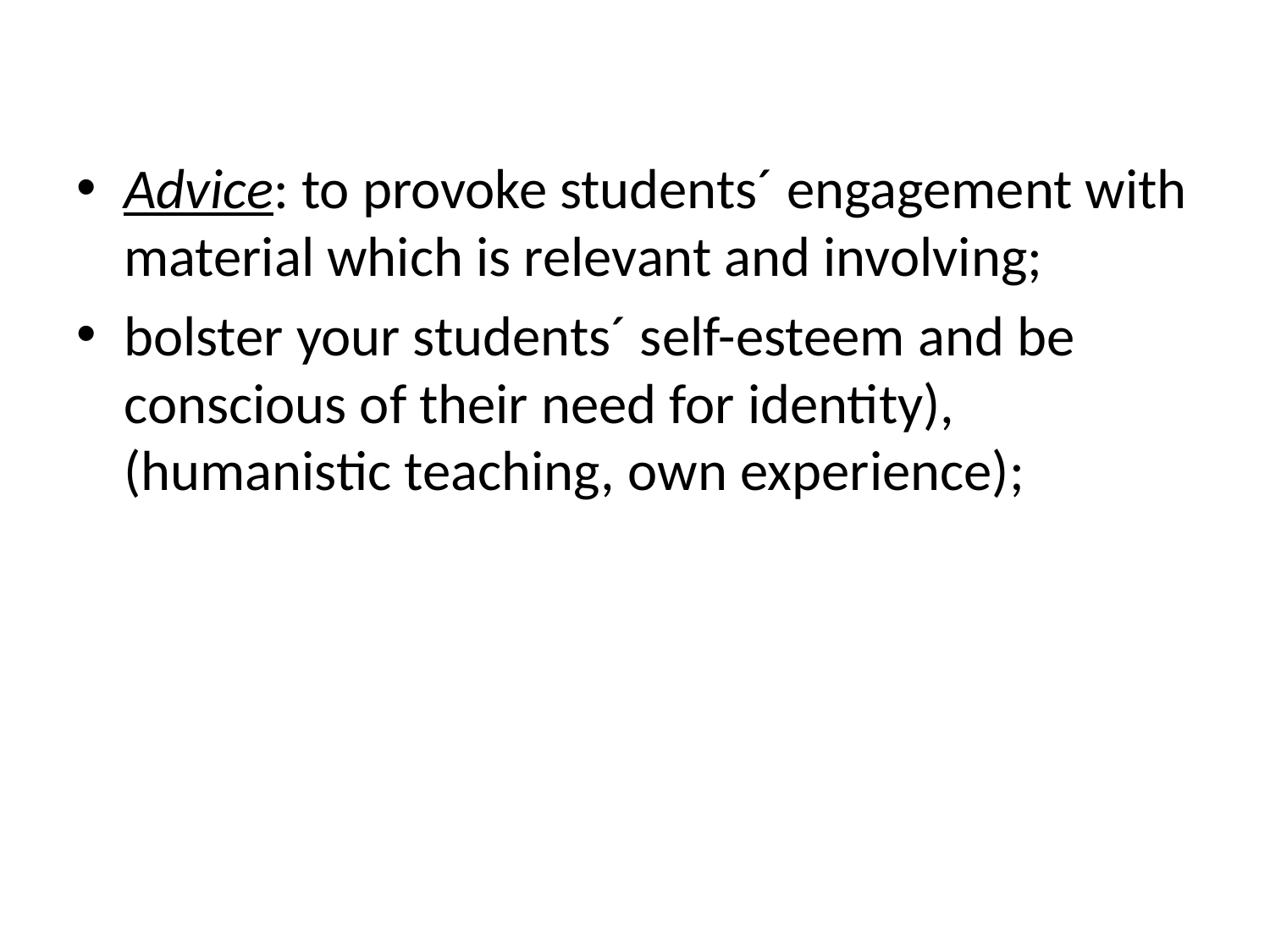

Advice: to provoke students´ engagement with material which is relevant and involving;
bolster your students´ self-esteem and be conscious of their need for identity), (humanistic teaching, own experience);